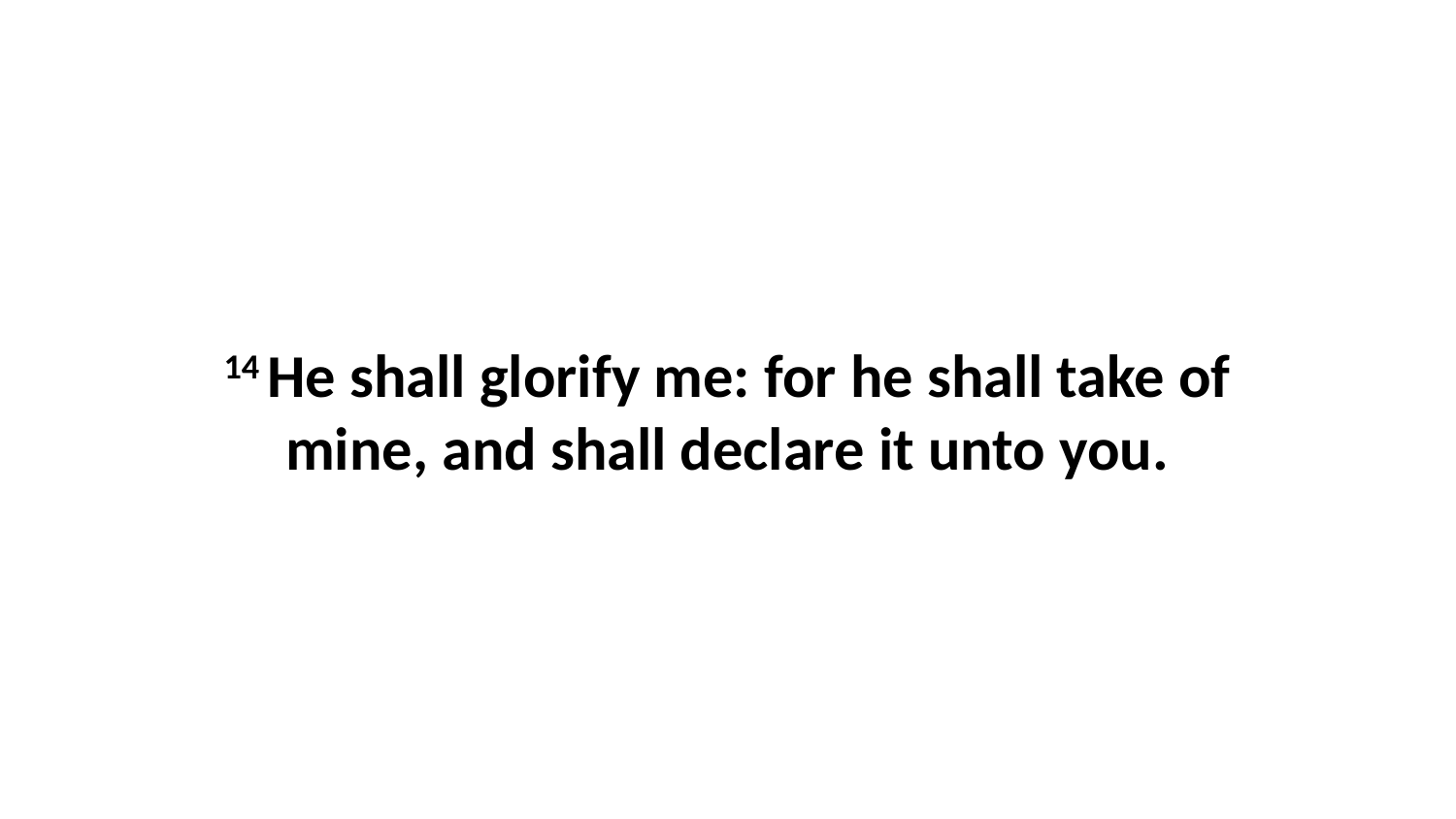

14 He shall glorify me: for he shall take of mine, and shall declare it unto you.